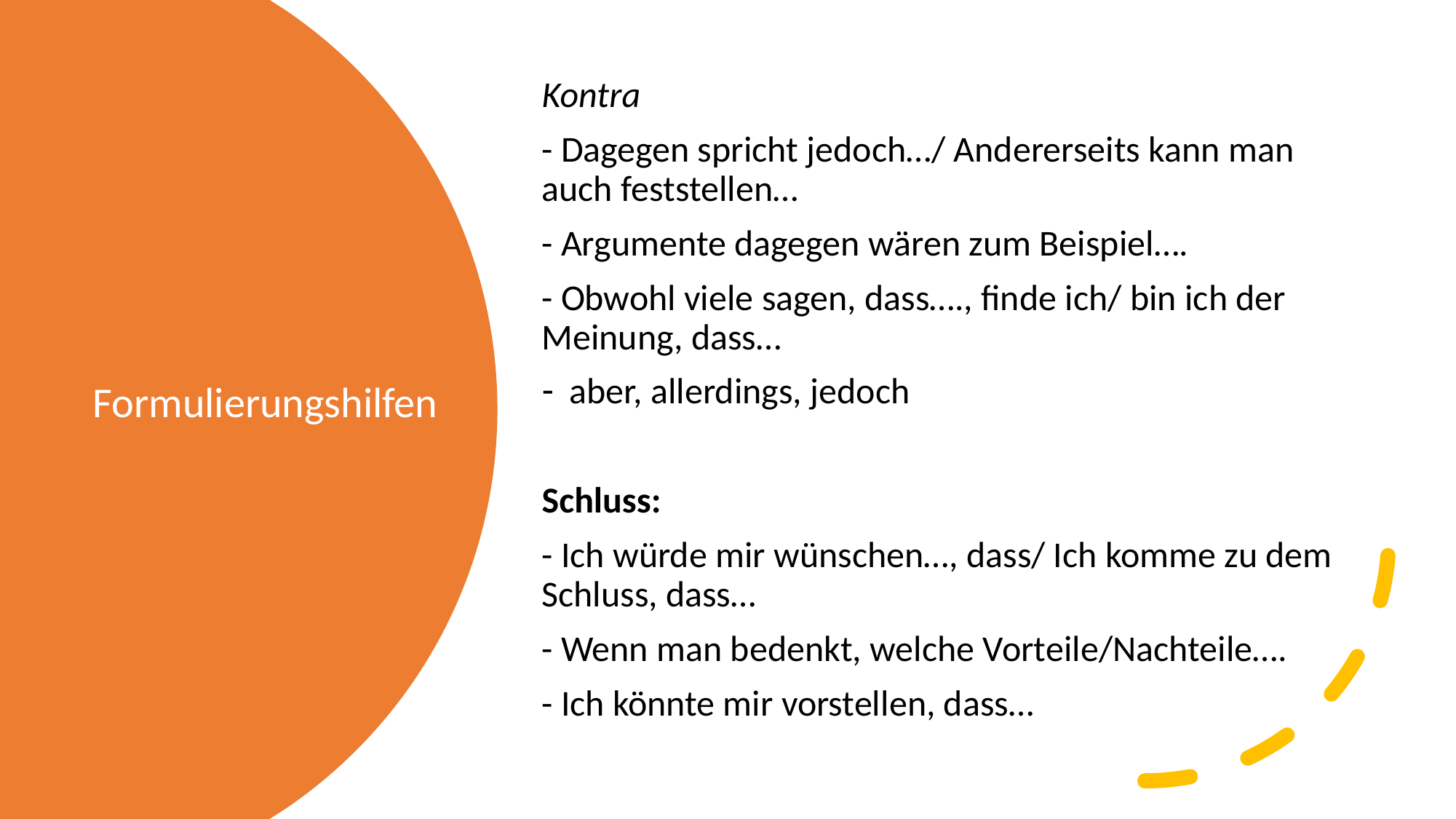

Kontra
- Dagegen spricht jedoch…/ Andererseits kann man auch feststellen…
- Argumente dagegen wären zum Beispiel….
- Obwohl viele sagen, dass…., finde ich/ bin ich der Meinung, dass…
aber, allerdings, jedoch

Schluss:
- Ich würde mir wünschen…, dass/ Ich komme zu dem Schluss, dass…
- Wenn man bedenkt, welche Vorteile/Nachteile….
- Ich könnte mir vorstellen, dass…

# Formulierungshilfen